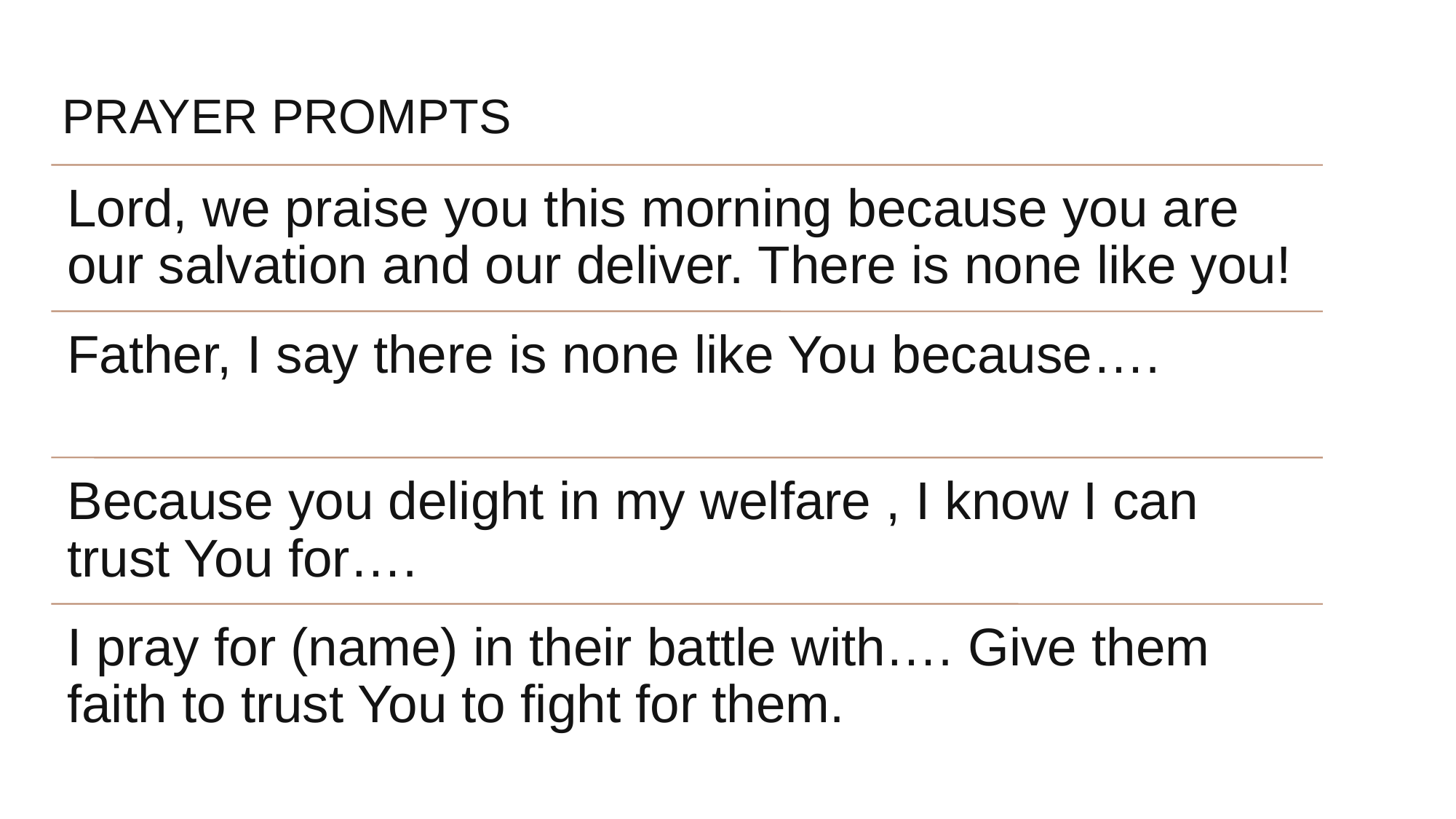

# Prayer Prompts
Lord, we praise you this morning because you are our salvation and our deliver. There is none like you!
Father, I say there is none like You because….
Because you delight in my welfare , I know I can trust You for….
I pray for (name) in their battle with…. Give them faith to trust You to fight for them.